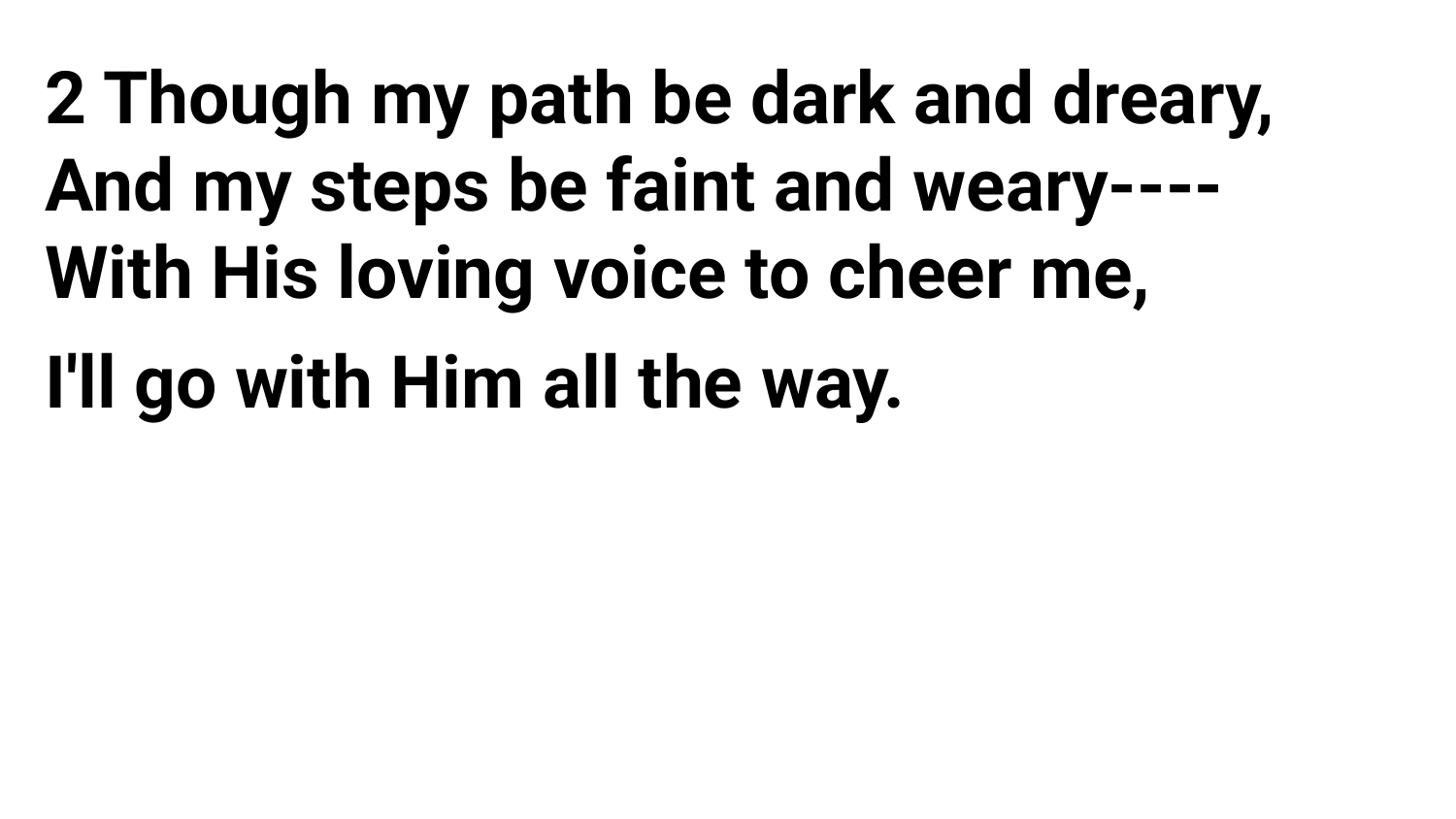

2 Though my path be dark and dreary,
And my steps be faint and weary----
With His loving voice to cheer me,
I'll go with Him all the way.